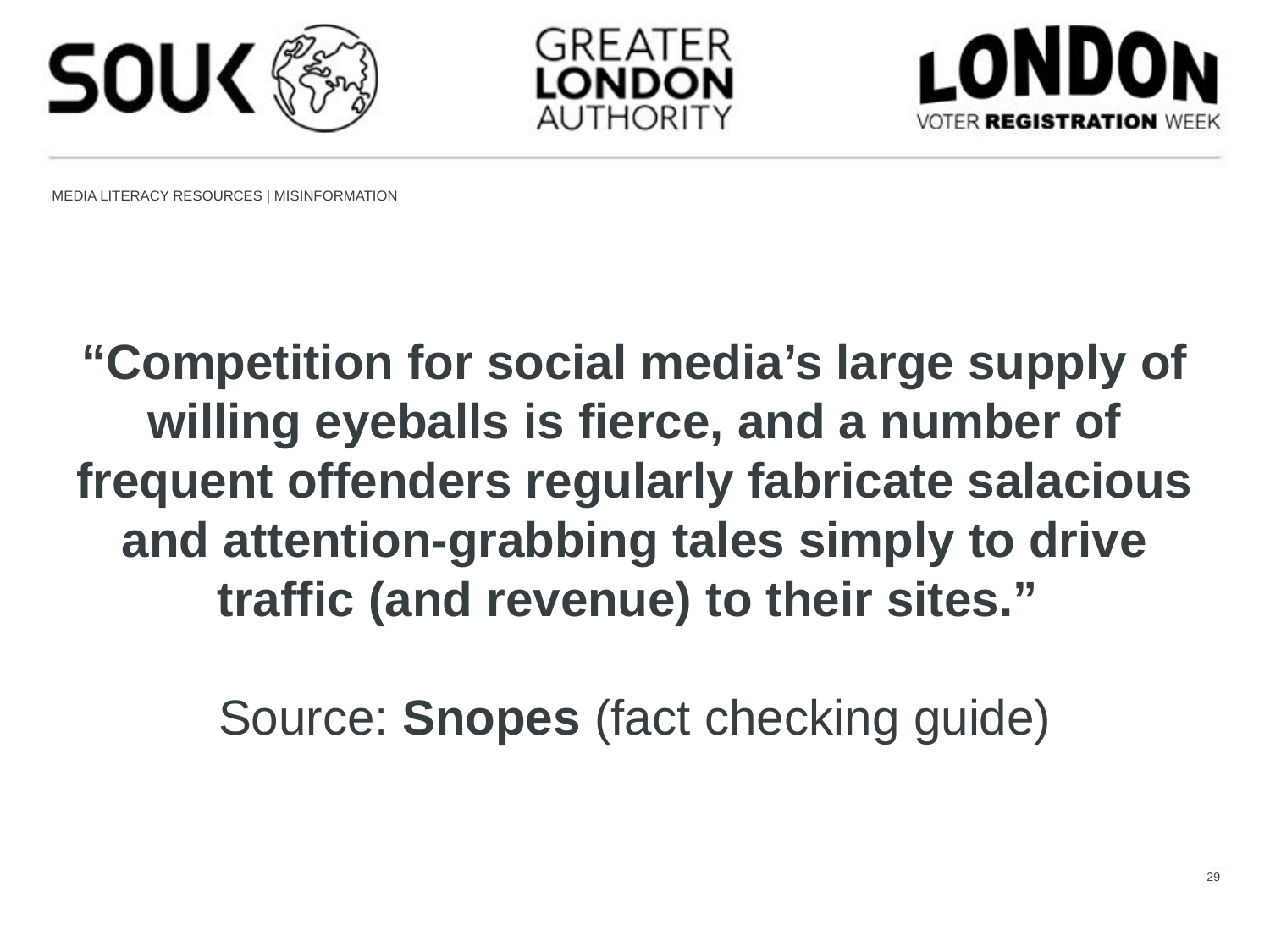

“Competition for social media’s large supply of willing eyeballs is fierce, and a number of frequent offenders regularly fabricate salacious and attention-grabbing tales simply to drive traffic (and revenue) to their sites.”

Source: Snopes (fact checking guide)

29